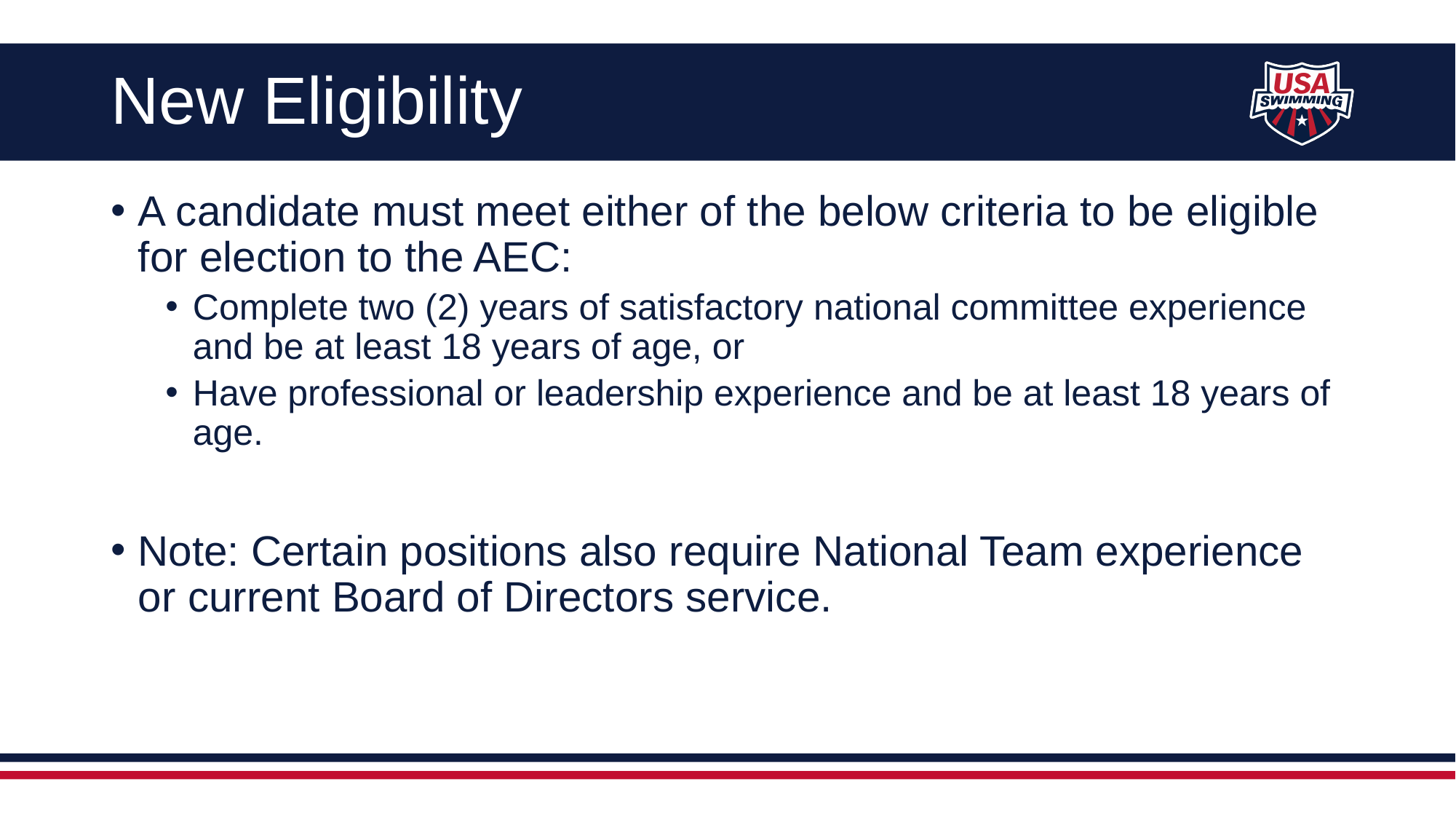

# New Eligibility
A candidate must meet either of the below criteria to be eligible for election to the AEC:
Complete two (2) years of satisfactory national committee experience and be at least 18 years of age, or
Have professional or leadership experience and be at least 18 years of age.

Note: Certain positions also require National Team experience or current Board of Directors service.